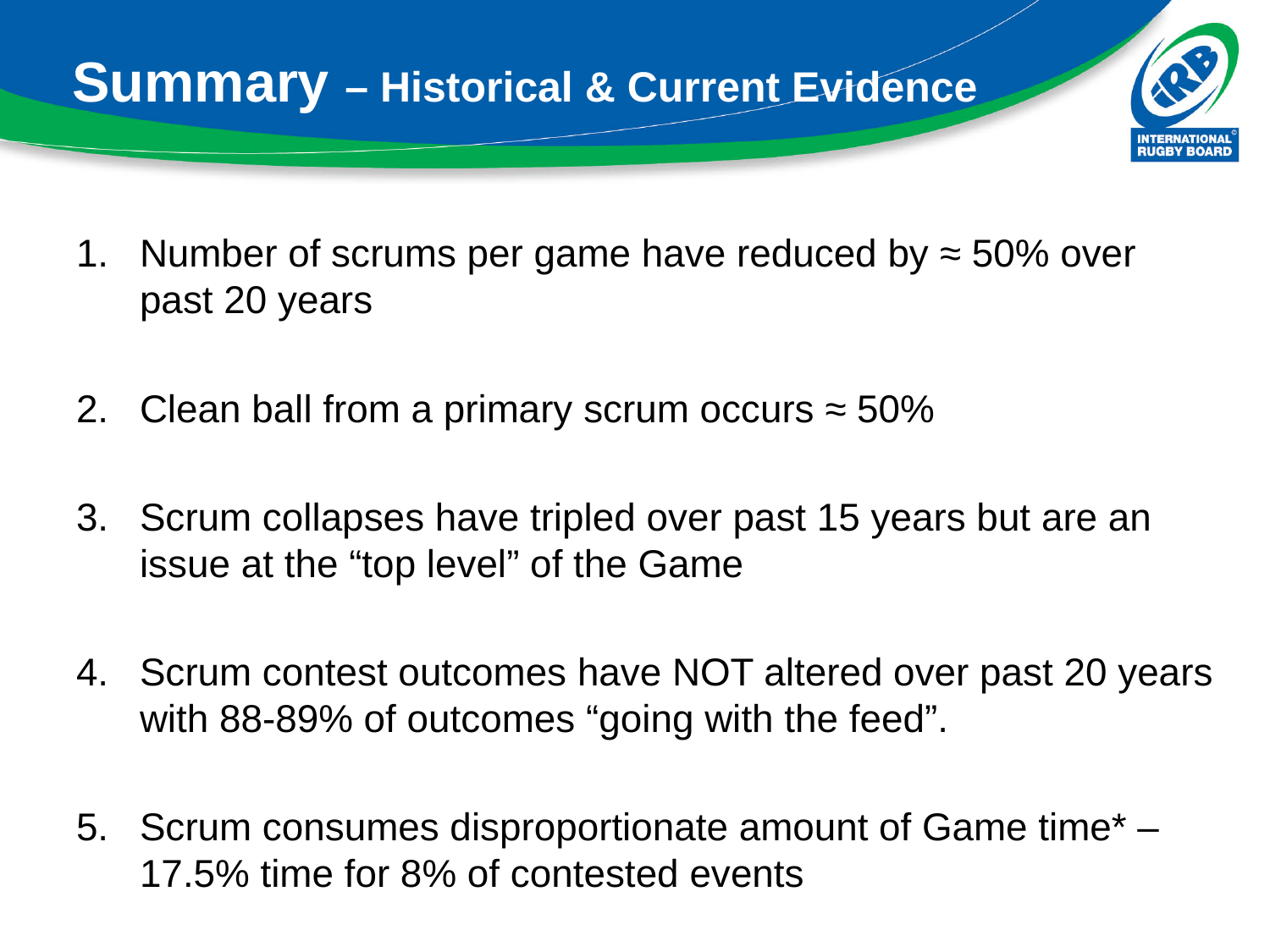

# Summary – Historical & Current Evidence
Number of scrums per game have reduced by ≈ 50% over past 20 years

Clean ball from a primary scrum occurs ≈ 50%

Scrum collapses have tripled over past 15 years but are an issue at the “top level” of the Game

Scrum contest outcomes have NOT altered over past 20 years with 88-89% of outcomes “going with the feed”.

Scrum consumes disproportionate amount of Game time* – 17.5% time for 8% of contested events